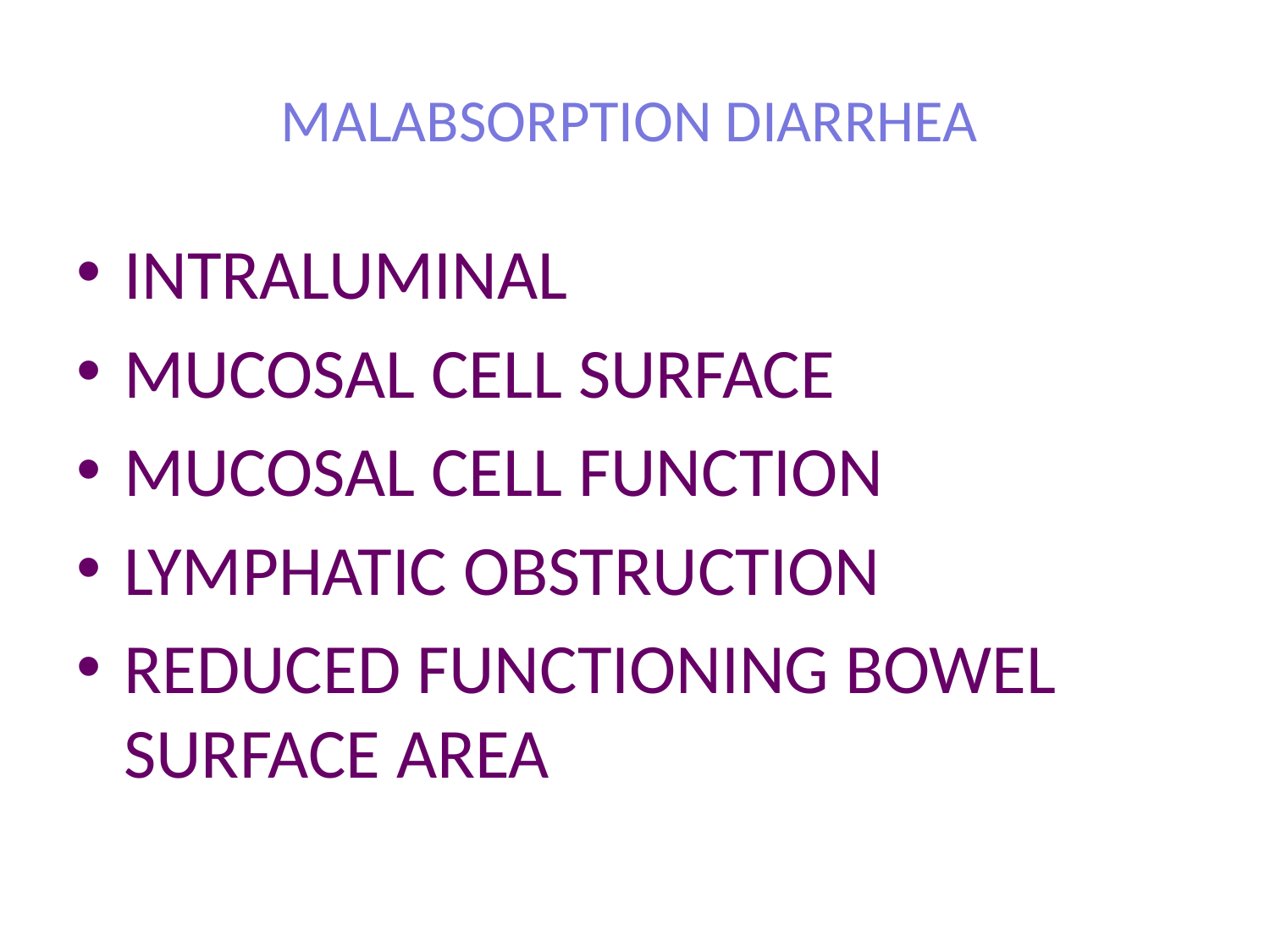

# MALABSORPTION DIARRHEA
INTRALUMINAL
MUCOSAL CELL SURFACE
MUCOSAL CELL FUNCTION
LYMPHATIC OBSTRUCTION
REDUCED FUNCTIONING BOWEL SURFACE AREA